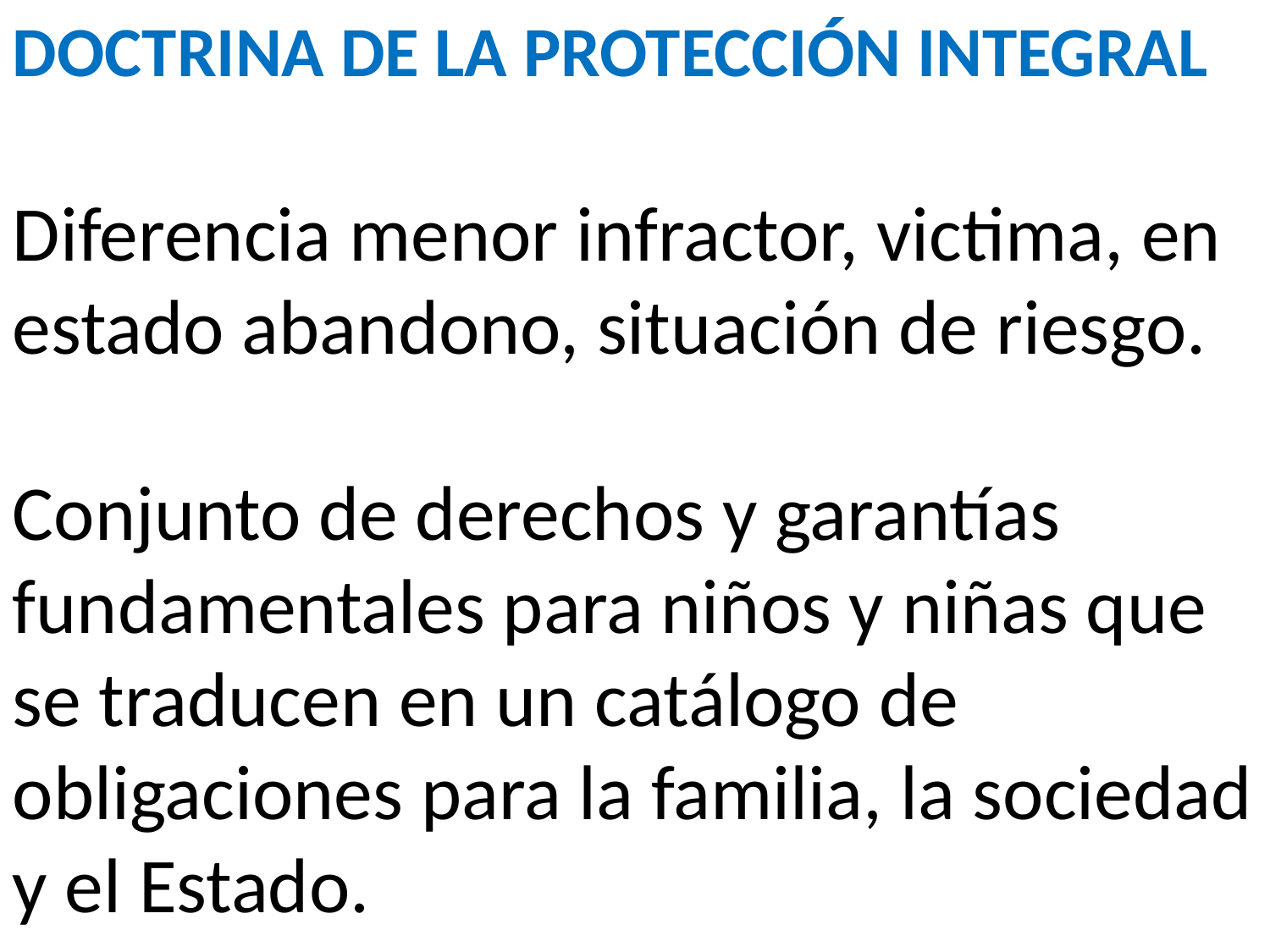

DOCTRINA DE LA PROTECCIÓN INTEGRAL

Diferencia menor infractor, victima, en estado abandono, situación de riesgo.

Conjunto de derechos y garantías fundamentales para niños y niñas que se traducen en un catálogo de obligaciones para la familia, la sociedad y el Estado.